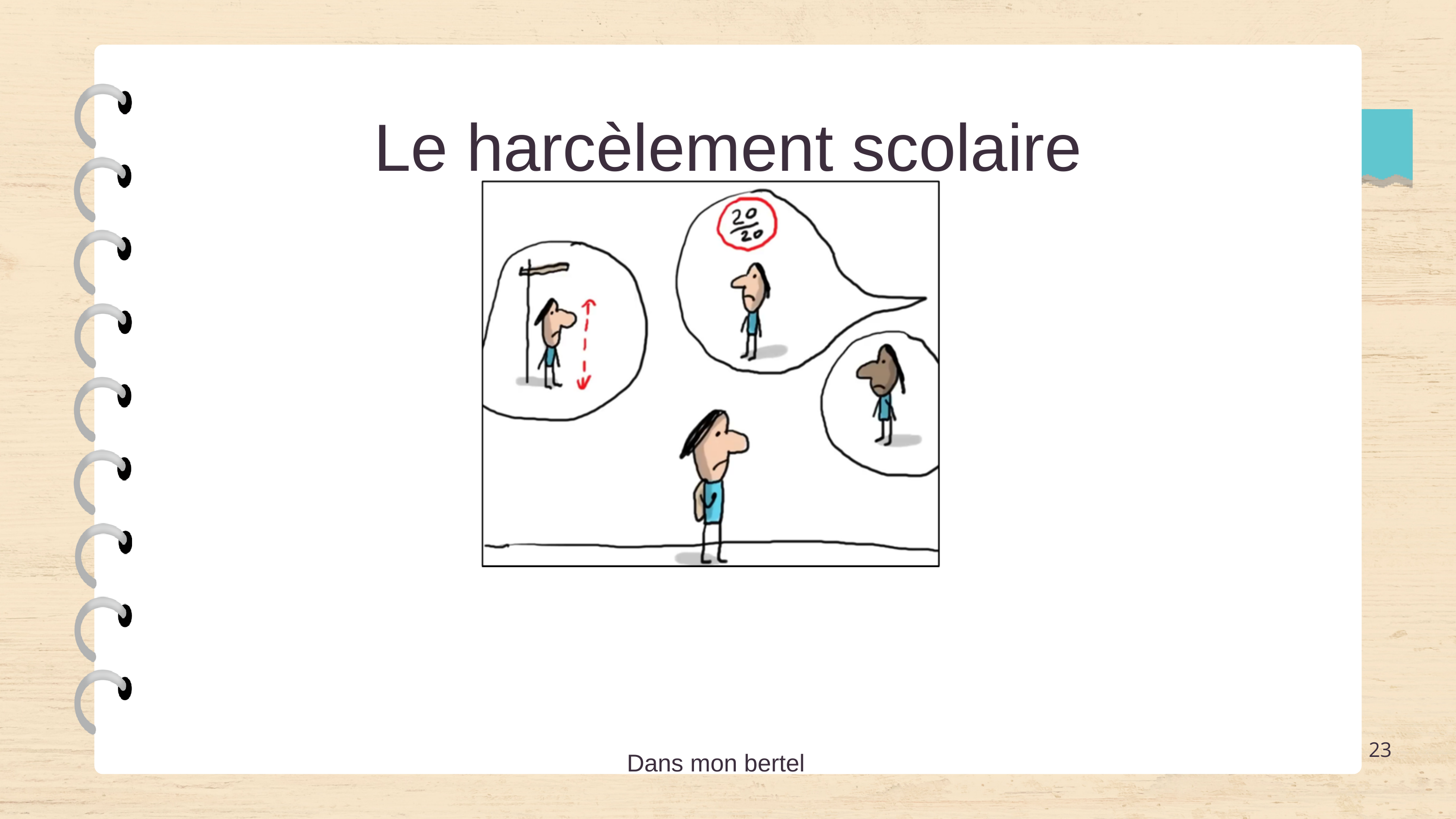

Le harcèlement scolaire

23
Dans mon bertel